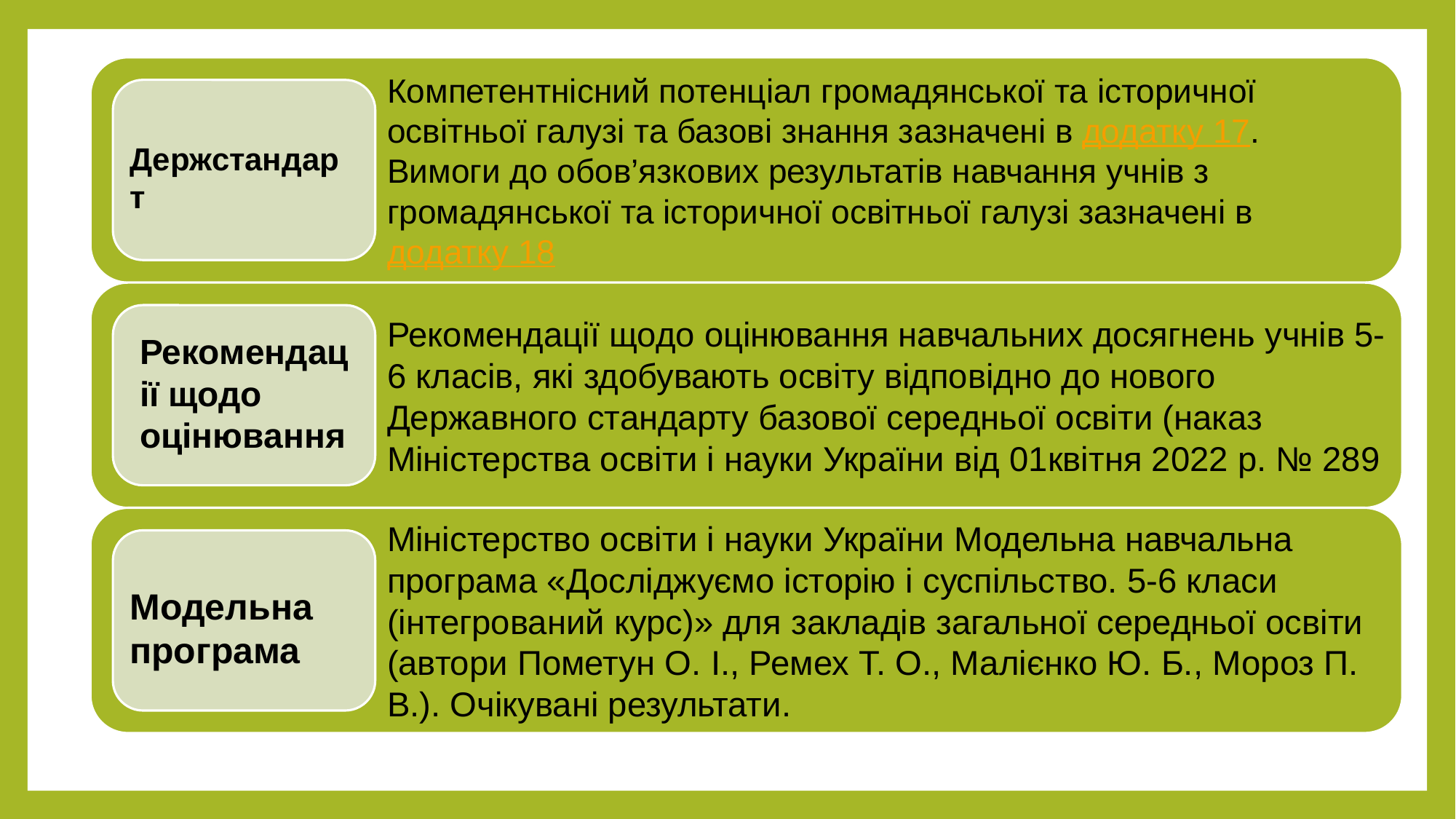

Компетентнісний потенціал громадянської та історичної освітньої галузі та базові знання зазначені в додатку 17.
Вимоги до обов’язкових результатів навчання учнів з громадянської та історичної освітньої галузі зазначені в додатку 18
Рекомендації щодо оцінювання навчальних досягнень учнів 5-6 класів, які здобувають освіту відповідно до нового Державного стандарту базової середньої освіти (наказ Міністерства освіти і науки України від 01квітня 2022 р. № 289
Міністерство освіти і науки України Модельна навчальна програма «Досліджуємо історію і суспільство. 5-6 класи (інтегрований курс)» для закладів загальної середньої освіти (автори Пометун О. І., Ремех Т. О., Малієнко Ю. Б., Мороз П. В.). Очікувані результати.
Держстандарт
Рекомендації щодо оцінювання
Модельна програма